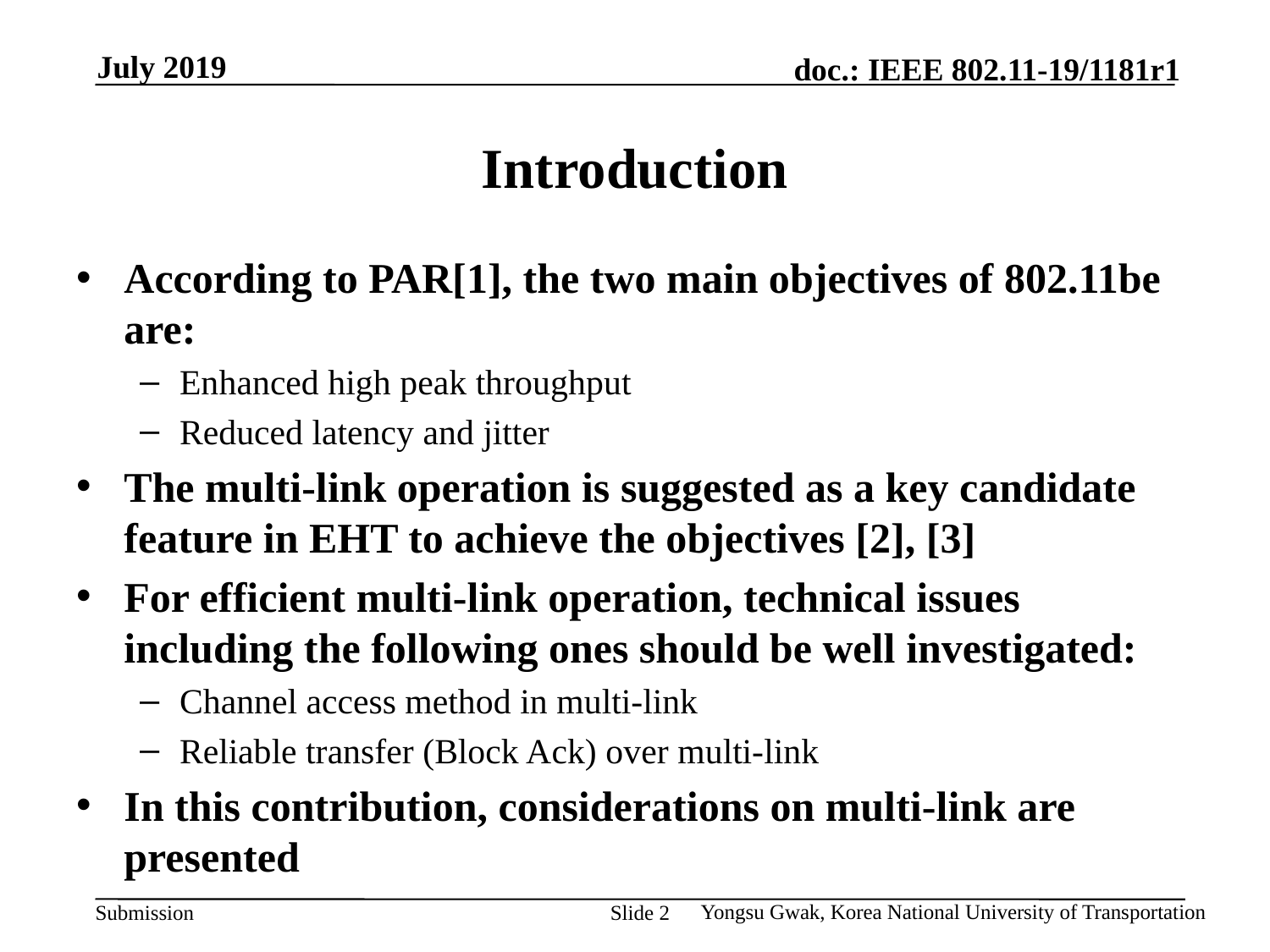

# Introduction
According to PAR[1], the two main objectives of 802.11be are:
Enhanced high peak throughput
Reduced latency and jitter
The multi-link operation is suggested as a key candidate feature in EHT to achieve the objectives [2], [3]
For efficient multi-link operation, technical issues including the following ones should be well investigated:
Channel access method in multi-link
Reliable transfer (Block Ack) over multi-link
In this contribution, considerations on multi-link are presented